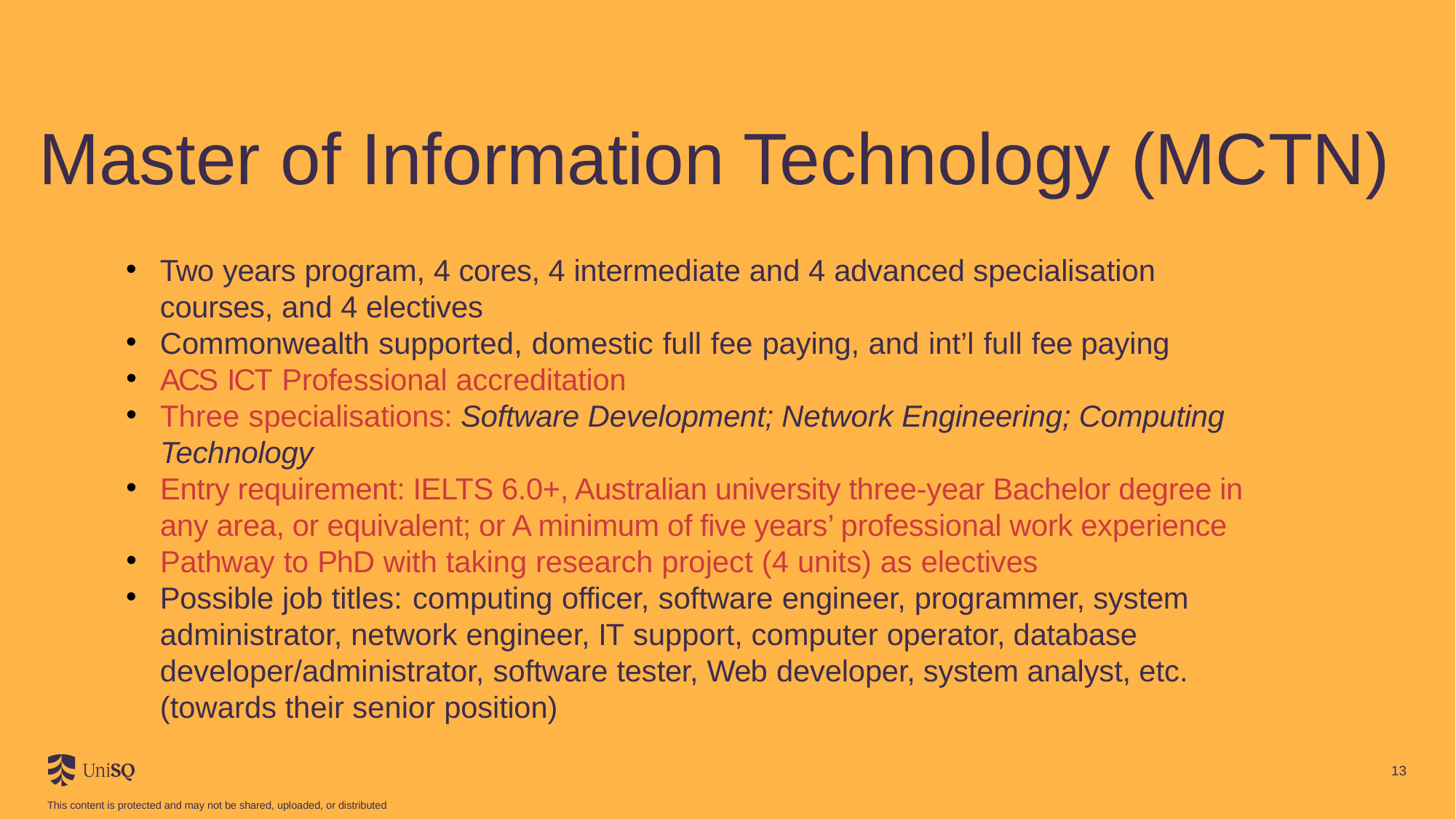

# Master of Information Technology (MCTN)
Two years program, 4 cores, 4 intermediate and 4 advanced specialisation courses, and 4 electives
Commonwealth supported, domestic full fee paying, and int’l full fee paying
ACS ICT Professional accreditation
Three specialisations: Software Development; Network Engineering; Computing Technology
Entry requirement: IELTS 6.0+, Australian university three-year Bachelor degree in any area, or equivalent; or A minimum of five years’ professional work experience
Pathway to PhD with taking research project (4 units) as electives
Possible job titles: computing officer, software engineer, programmer, system administrator, network engineer, IT support, computer operator, database developer/administrator, software tester, Web developer, system analyst, etc. (towards their senior position)
13